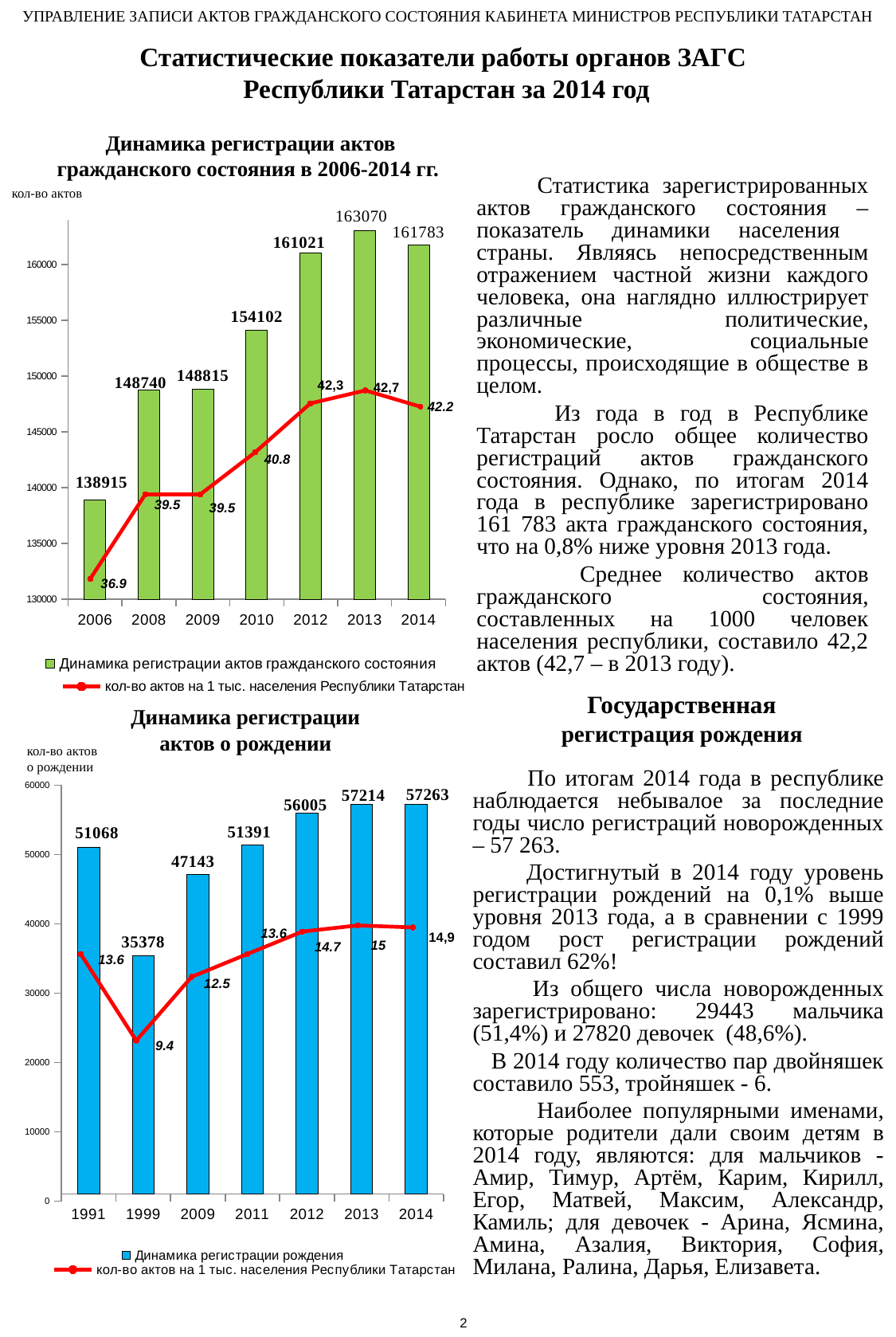

УПРАВЛЕНИЕ ЗАПИСИ АКТОВ ГРАЖДАНСКОГО СОСТОЯНИЯ КАБИНЕТА МИНИСТРОВ РЕСПУБЛИКИ ТАТАРСТАН
# Статистические показатели работы органов ЗАГС Республики Татарстан за 2014 год
Динамика регистрации актов гражданского состояния в 2006-2014 гг.
	     Статистика зарегистрированных актов гражданского состояния – показатель динамики населения  страны. Являясь непосредственным отражением частной жизни каждого человека, она наглядно иллюстрирует различные политические, экономические,  социальные процессы, происходящие в обществе в целом.
	     Из года в год в Республике Татарстан росло общее количество регистраций актов гражданского состояния. Однако, по итогам 2014 года в республике зарегистрировано 161 783 акта гражданского состояния, что на 0,8% ниже уровня 2013 года.
	     Среднее количество актов гражданского состояния, составленных на 1000 человек населения республики, составило 42,2 актов (42,7 – в 2013 году).

кол-во актов

### Chart

| Category | Динамика регистрации актов гражданского состояния |
|---|---|
| 2006 | 138915.0 |
| 2008 | 148740.0 |
| 2009 | 148815.0 |
| 2010 | 154102.0 |
| 2012 | 161021.0 |
| 2013 | 163070.0 |
| 2014 | 161783.0 |

### Chart

| Category | кол-во актов на 1 тыс. населения Республики Татарстан |
|---|---|
| 2006 | 36.9 |
| 2008 | 39.5 |
| 2009 | 39.5 |
| 2010 | 40.80000000000001 |
| 2012 | 42.3 |
| 2013 | 42.7 |
| 2014 | 42.2 |
Государственная регистрация рождения
Динамика регистрации
 актов о рождении

### Chart

| Category | Динамика регистрации рождения |
|---|---|
| 1991 | 51068.0 |
| 1999 | 35378.0 |
| 2009 | 47143.0 |
| 2011 | 51391.0 |
| 2012 | 56005.0 |
| 2013 | 57214.0 |
| 2014 | 57263.0 |
кол-во актов
о рождении
	      По итогам 2014 года в республике наблюдается небывалое за последние годы число регистраций новорожденных – 57 263.
	     Достигнутый в 2014 году уровень регистрации рождений на 0,1% выше уровня 2013 года, а в сравнении с 1999 годом рост регистрации рождений составил 62%!
	     Из общего числа новорожденных зарегистрировано: 29443 мальчика (51,4%) и 27820 девочек  (48,6%).
	   В 2014 году количество пар двойняшек составило 553, тройняшек - 6.
	      Наиболее популярными именами, которые родители дали своим детям в 2014 году, являются: для мальчиков - Амир, Тимур, Артём, Карим, Кирилл, Егор, Матвей, Максим, Александр, Камиль; для девочек - Арина, Ясмина, Амина, Азалия, Виктория, София, Милана, Ралина, Дарья, Елизавета.

### Chart

| Category | кол-во актов на 1 тыс. населения Республики Татарстан |
|---|---|
| 1991 | 13.6 |
| 1999 | 9.4 |
| 2009 | 12.5 |
| 2011 | 13.6 |
| 2012 | 14.7 |
| 2013 | 15.0 |
| 2014 | 14.9 |
2